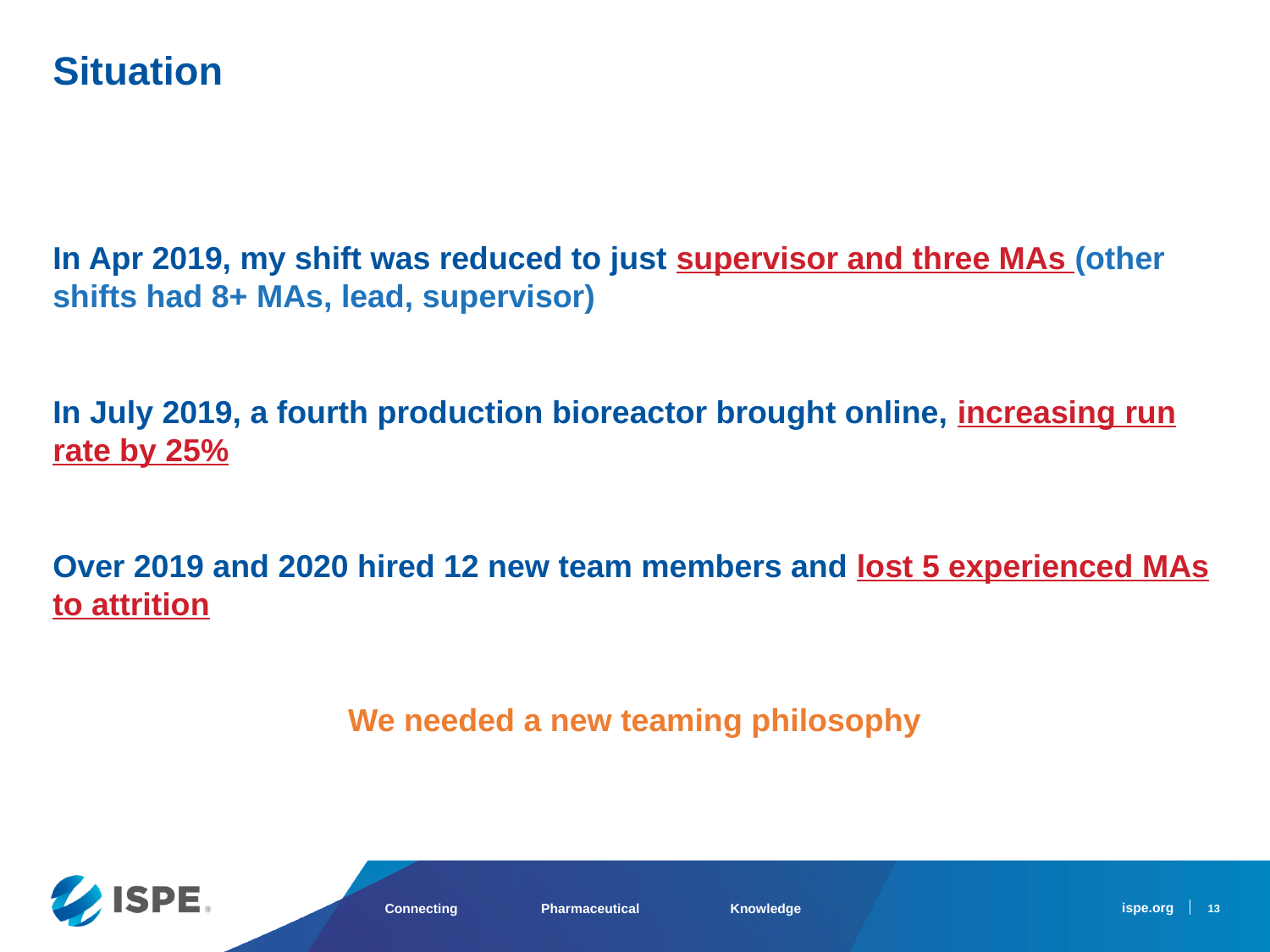

Situation
In Apr 2019, my shift was reduced to just supervisor and three MAs (other shifts had 8+ MAs, lead, supervisor)

In July 2019, a fourth production bioreactor brought online, increasing run rate by 25%

Over 2019 and 2020 hired 12 new team members and lost 5 experienced MAs to attrition

We needed a new teaming philosophy

13